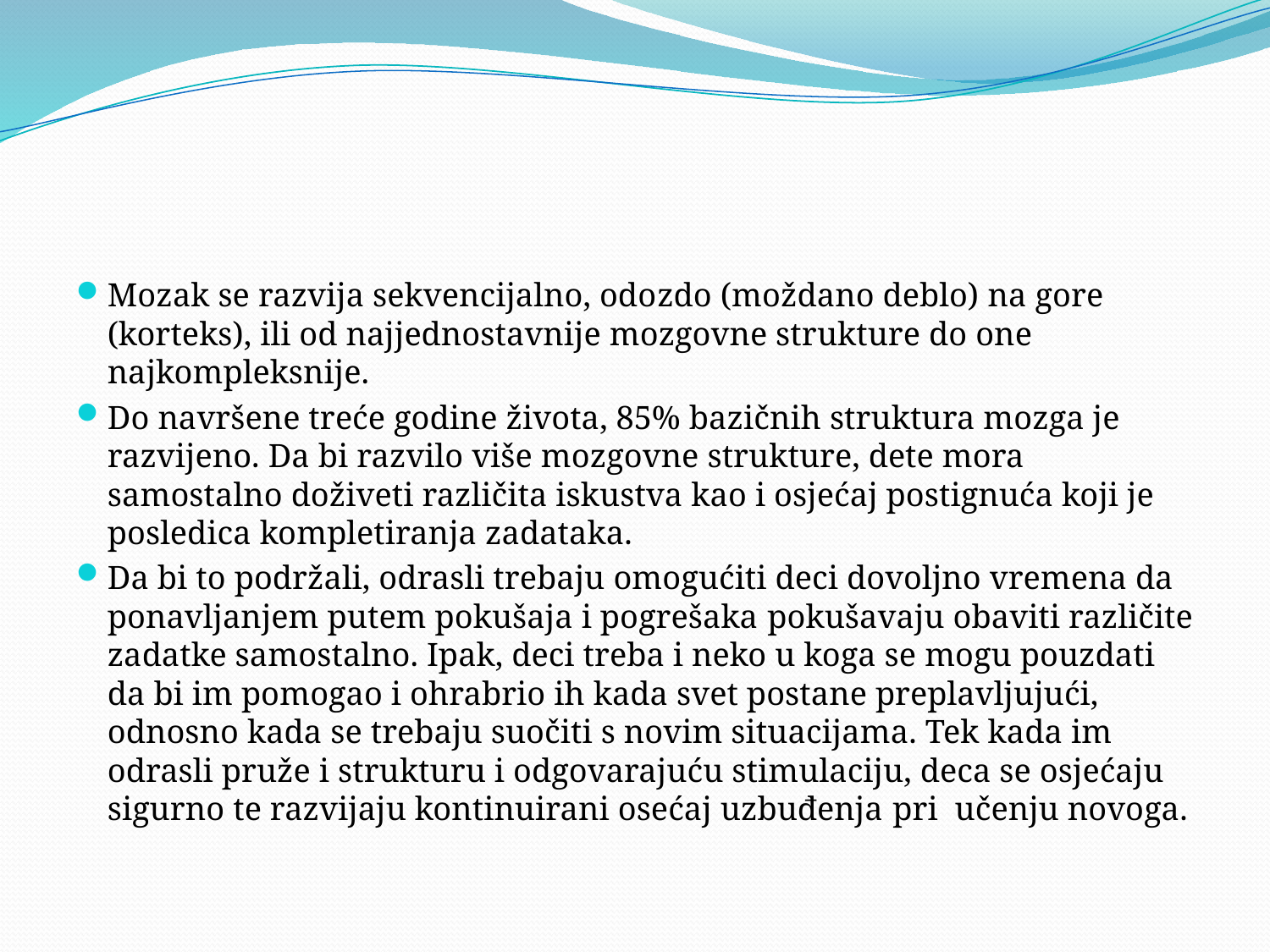

#
Mozak se razvija sekvencijalno, odozdo (moždano deblo) na gore (korteks), ili od najjednostavnije mozgovne strukture do one najkompleksnije.
Do navršene treće godine života, 85% bazičnih struktura mozga je razvijeno. Da bi razvilo više mozgovne strukture, dete mora samostalno doživeti različita iskustva kao i osjećaj postignuća koji je posledica kompletiranja zadataka.
Da bi to podržali, odrasli trebaju omogućiti deci dovoljno vremena da ponavljanjem putem pokušaja i pogrešaka pokušavaju obaviti različite zadatke samostalno. Ipak, deci treba i neko u koga se mogu pouzdati da bi im pomogao i ohrabrio ih kada svet postane preplavljujući, odnosno kada se trebaju suočiti s novim situacijama. Tek kada im odrasli pruže i strukturu i odgovarajuću stimulaciju, deca se osjećaju sigurno te razvijaju kontinuirani osećaj uzbuđenja pri  učenju novoga.